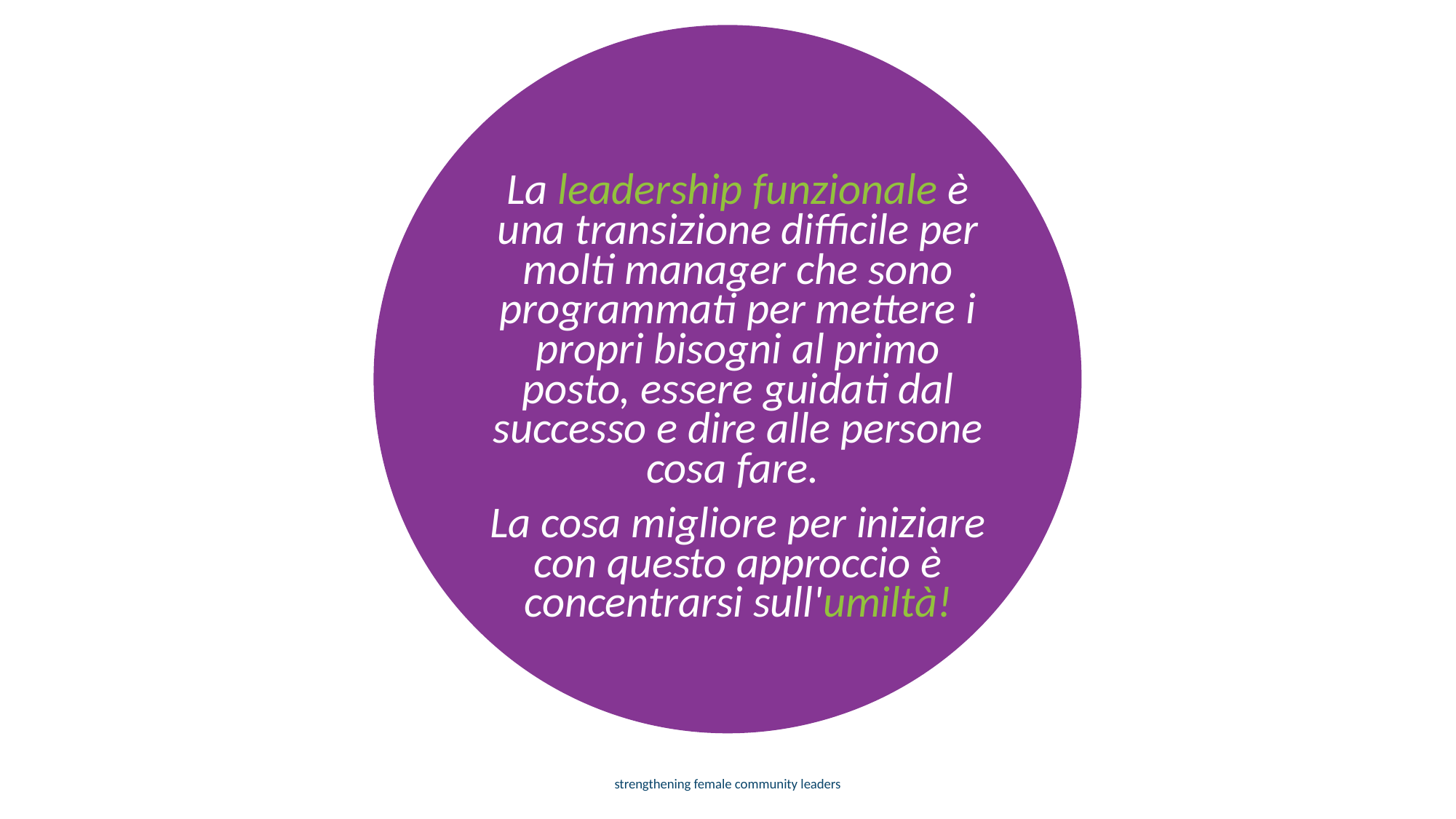

La leadership funzionale è una transizione difficile per molti manager che sono programmati per mettere i propri bisogni al primo posto, essere guidati dal successo e dire alle persone cosa fare.
La cosa migliore per iniziare con questo approccio è concentrarsi sull'umiltà!